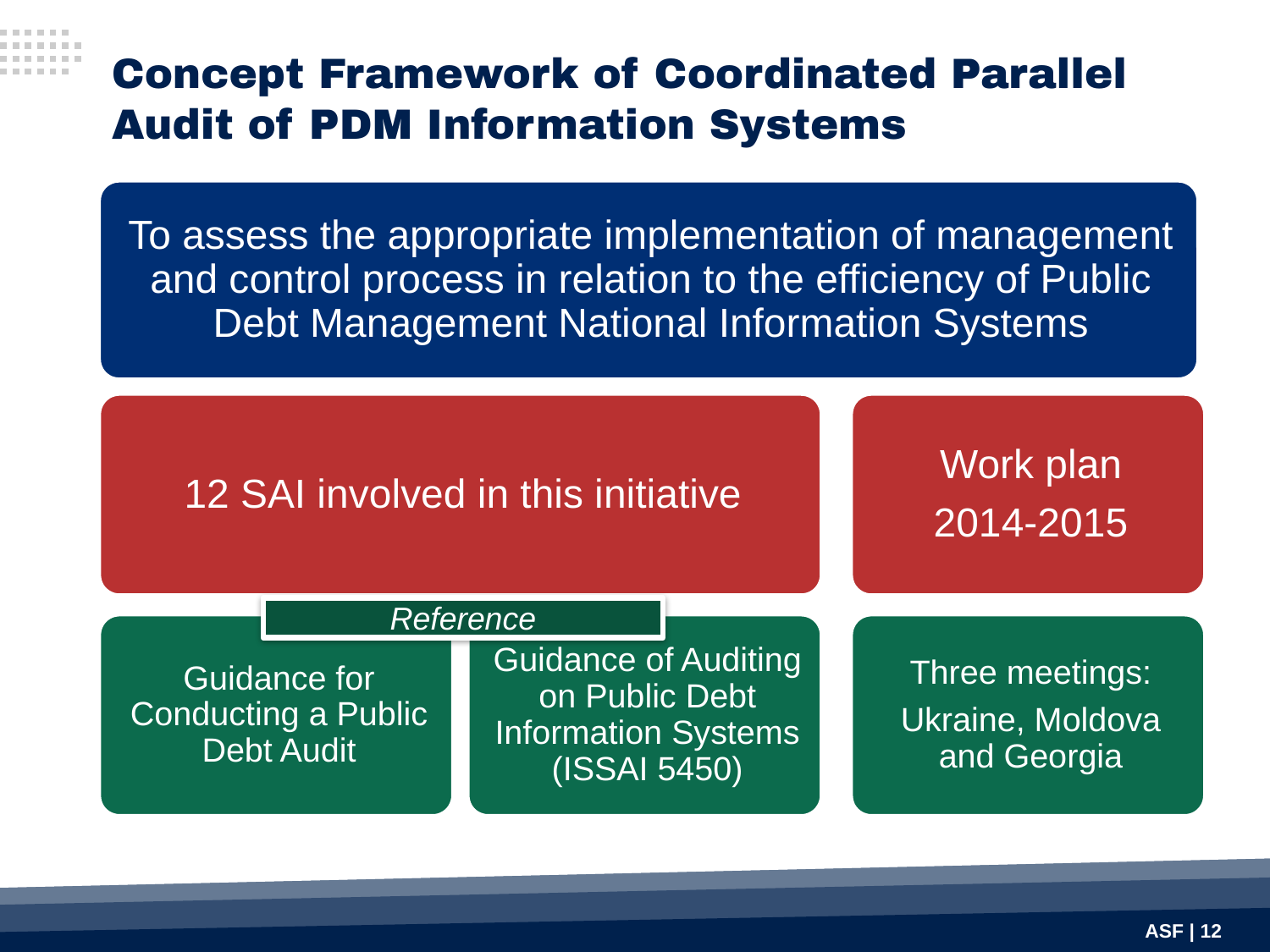

Concept Framework of Coordinated Parallel Audit of PDM Information Systems
To assess the appropriate implementation of management and control process in relation to the efficiency of Public Debt Management National Information Systems
12 SAI involved in this initiative
Guidance for Conducting a Public Debt Audit
Guidance of Auditing on Public Debt Information Systems (ISSAI 5450)
Work plan
2014-2015
Three meetings:
Ukraine, Moldova and Georgia
Reference
ASF | 12